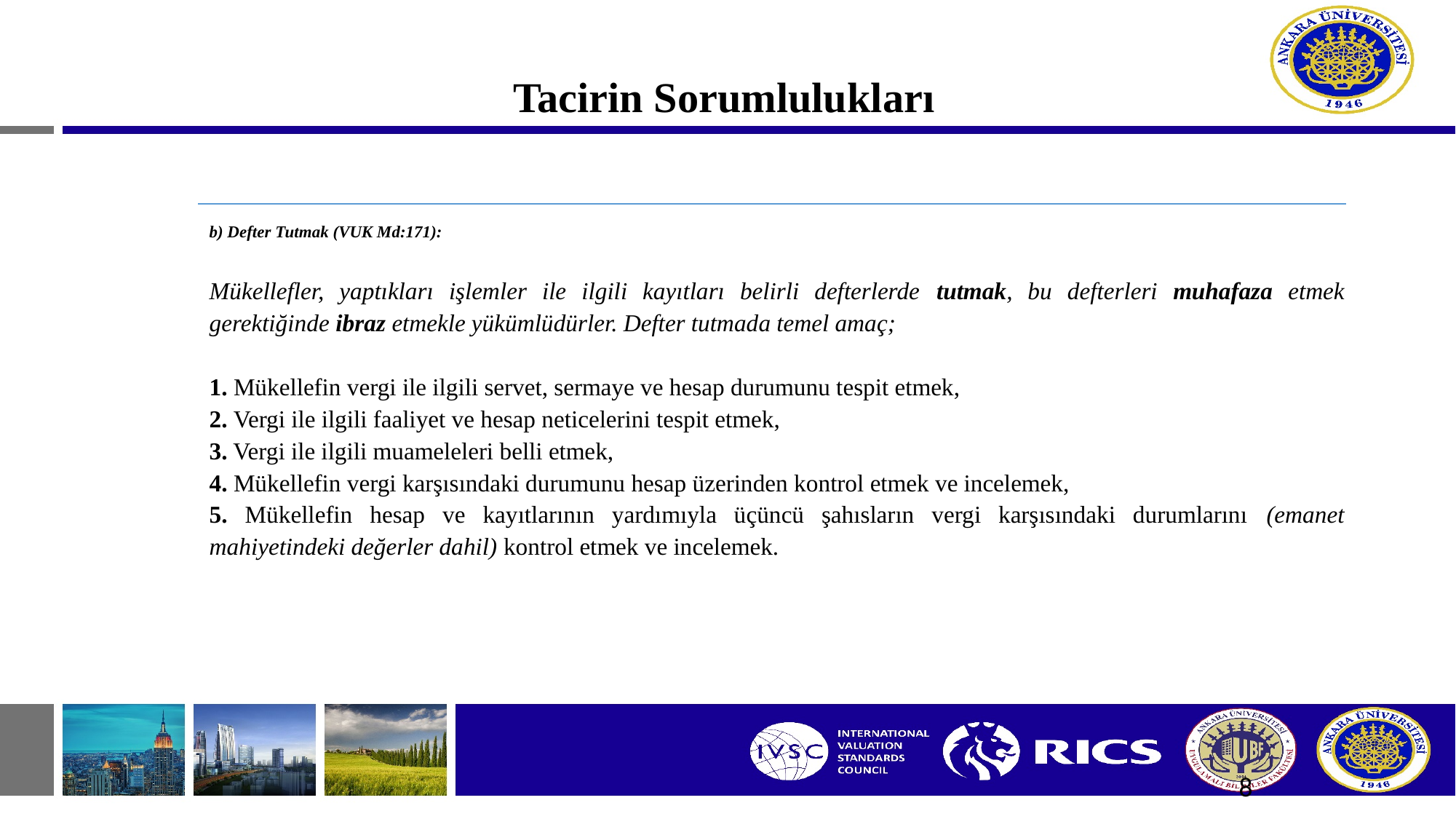

# Tacirin Sorumlulukları
b) Defter Tutmak (VUK Md:171):

Mükellefler, yaptıkları işlemler ile ilgili kayıtları belirli defterlerde tutmak, bu defterleri muhafaza etmek gerektiğinde ibraz etmekle yükümlüdürler. Defter tutmada temel amaç;

1. Mükellefin vergi ile ilgili servet, sermaye ve hesap durumunu tespit etmek,
2. Vergi ile ilgili faaliyet ve hesap neticelerini tespit etmek,
3. Vergi ile ilgili muameleleri belli etmek,
4. Mükellefin vergi karşısındaki durumunu hesap üzerinden kontrol etmek ve incelemek,
5. Mükellefin hesap ve kayıtlarının yardımıyla üçüncü şahısların vergi karşısındaki durumlarını (emanet mahiyetindeki değerler dahil) kontrol etmek ve incelemek.

8